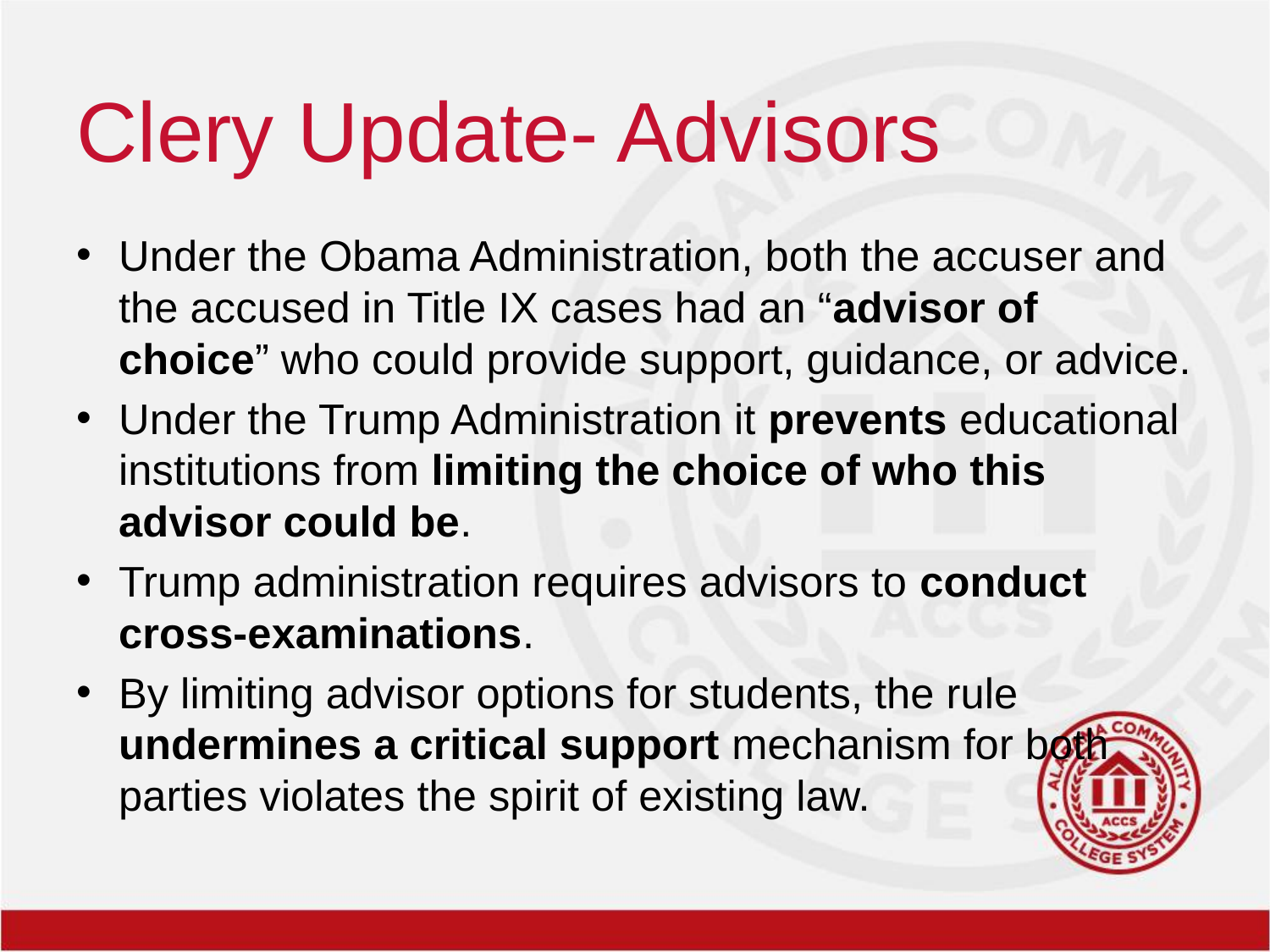

# Clery Update- Advisors
Under the Obama Administration, both the accuser and the accused in Title IX cases had an “advisor of choice” who could provide support, guidance, or advice.
Under the Trump Administration it prevents educational institutions from limiting the choice of who this advisor could be.
Trump administration requires advisors to conduct cross-examinations.
By limiting advisor options for students, the rule undermines a critical support mechanism for both parties violates the spirit of existing law.